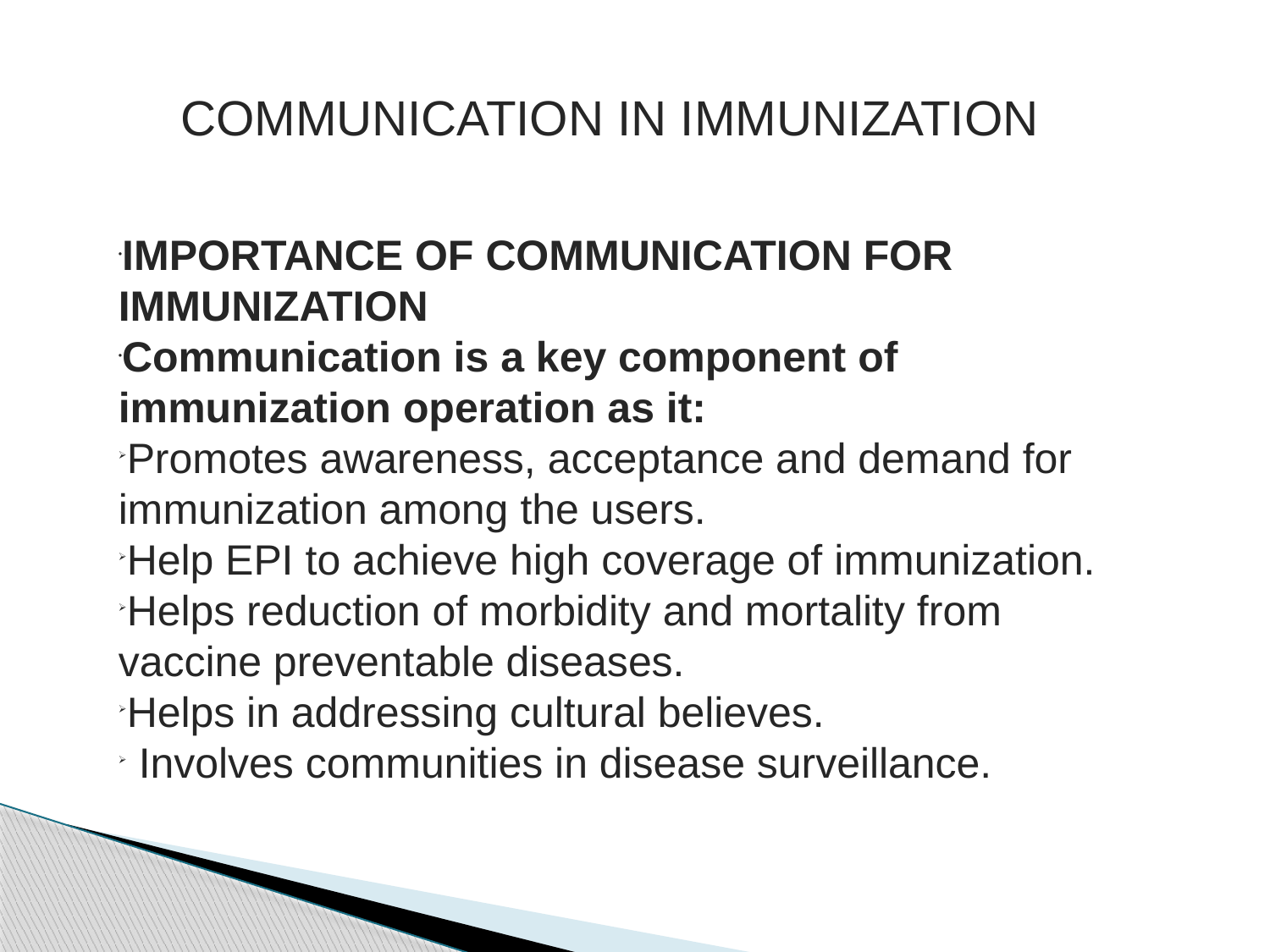

COMMUNICATION IN IMMUNIZATION
IMPORTANCE OF COMMUNICATION FOR IMMUNIZATION
Communication is a key component of immunization operation as it:
Promotes awareness, acceptance and demand for immunization among the users.
Help EPI to achieve high coverage of immunization.
Helps reduction of morbidity and mortality from vaccine preventable diseases.
Helps in addressing cultural believes.
 Involves communities in disease surveillance.